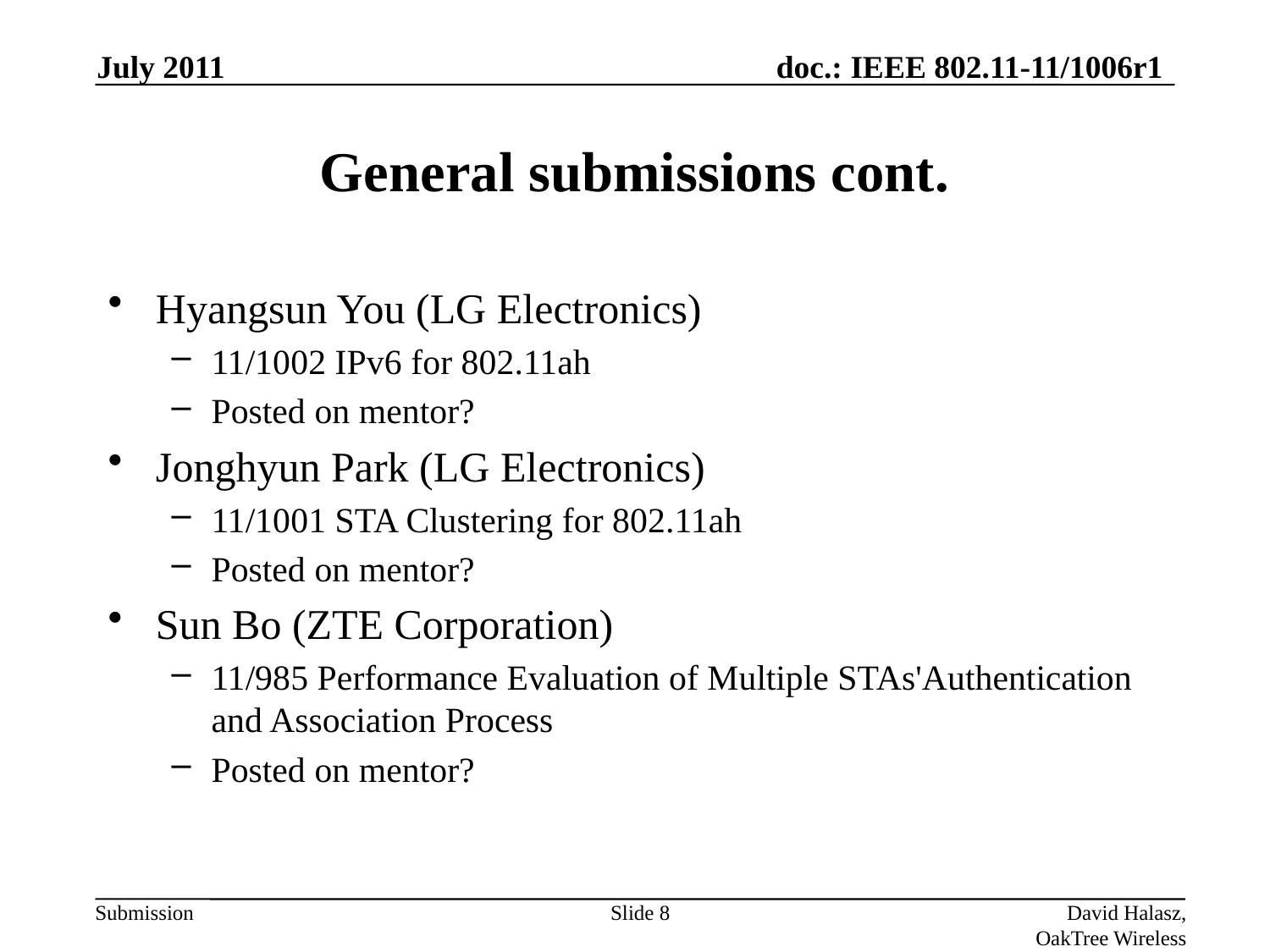

July 2011
# General submissions cont.
Hyangsun You (LG Electronics)
11/1002 IPv6 for 802.11ah
Posted on mentor?
Jonghyun Park (LG Electronics)
11/1001 STA Clustering for 802.11ah
Posted on mentor?
Sun Bo (ZTE Corporation)
11/985 Performance Evaluation of Multiple STAs'Authentication and Association Process
Posted on mentor?
Slide 8
David Halasz, OakTree Wireless